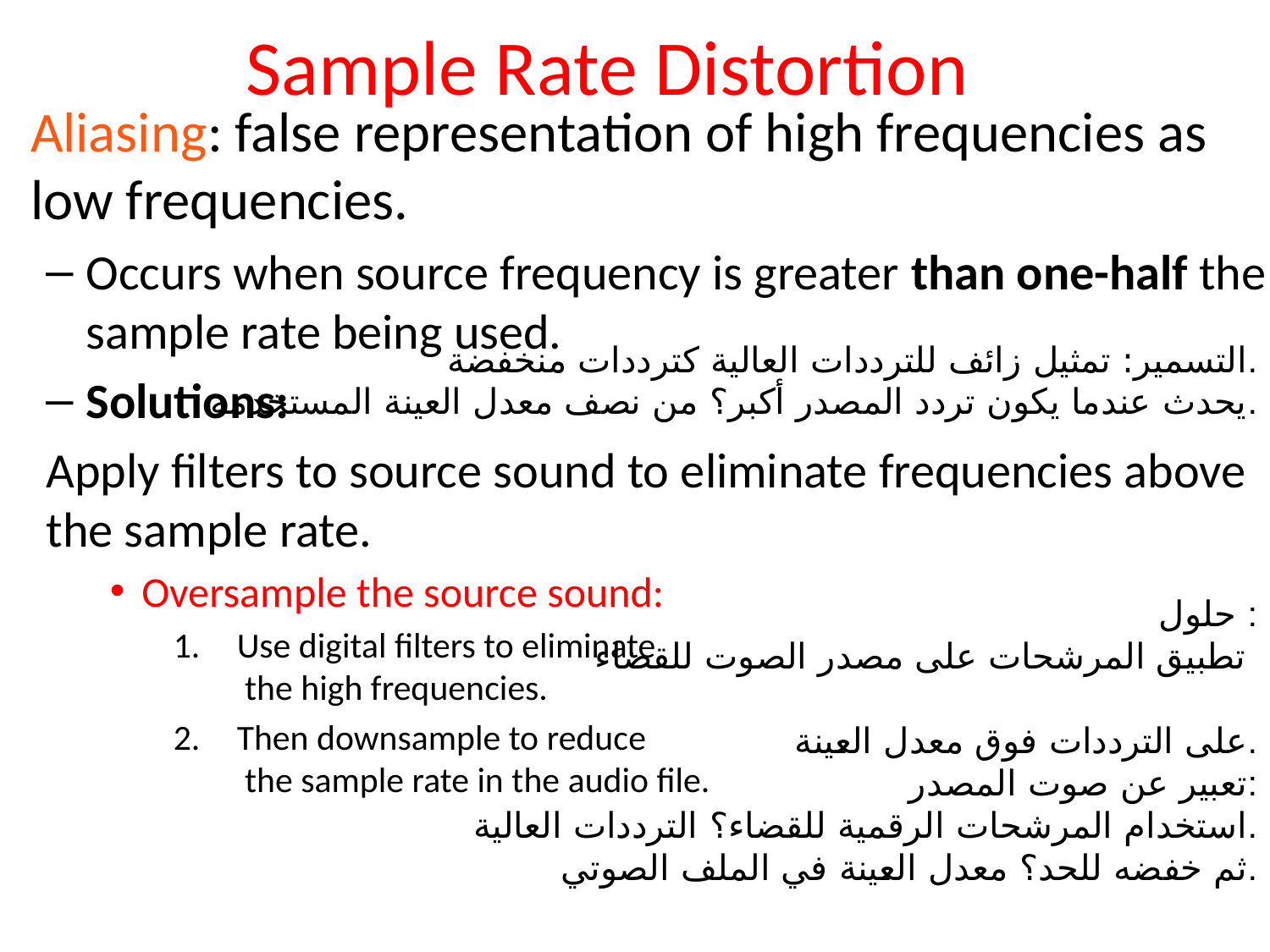

# Sample Rate Distortion
Aliasing: false representation of high frequencies as low frequencies.
Occurs when source frequency is greater than one-half the sample rate being used.
Solutions:
Apply filters to source sound to eliminate frequencies above the sample rate.
Oversample the source sound:
Use digital filters to eliminate
 the high frequencies.
Then downsample to reduce
 the sample rate in the audio file.

التسمير: تمثيل زائف للترددات العالية كترددات منخفضة.
يحدث عندما يكون تردد المصدر أكبر؟ من نصف معدل العينة المستخدمة.

حلول :
تطبيق المرشحات على مصدر الصوت للقضاء

على الترددات فوق معدل العينة.
تعبير عن صوت المصدر:
استخدام المرشحات الرقمية للقضاء؟ الترددات العالية.
ثم خفضه للحد؟ معدل العينة في الملف الصوتي.